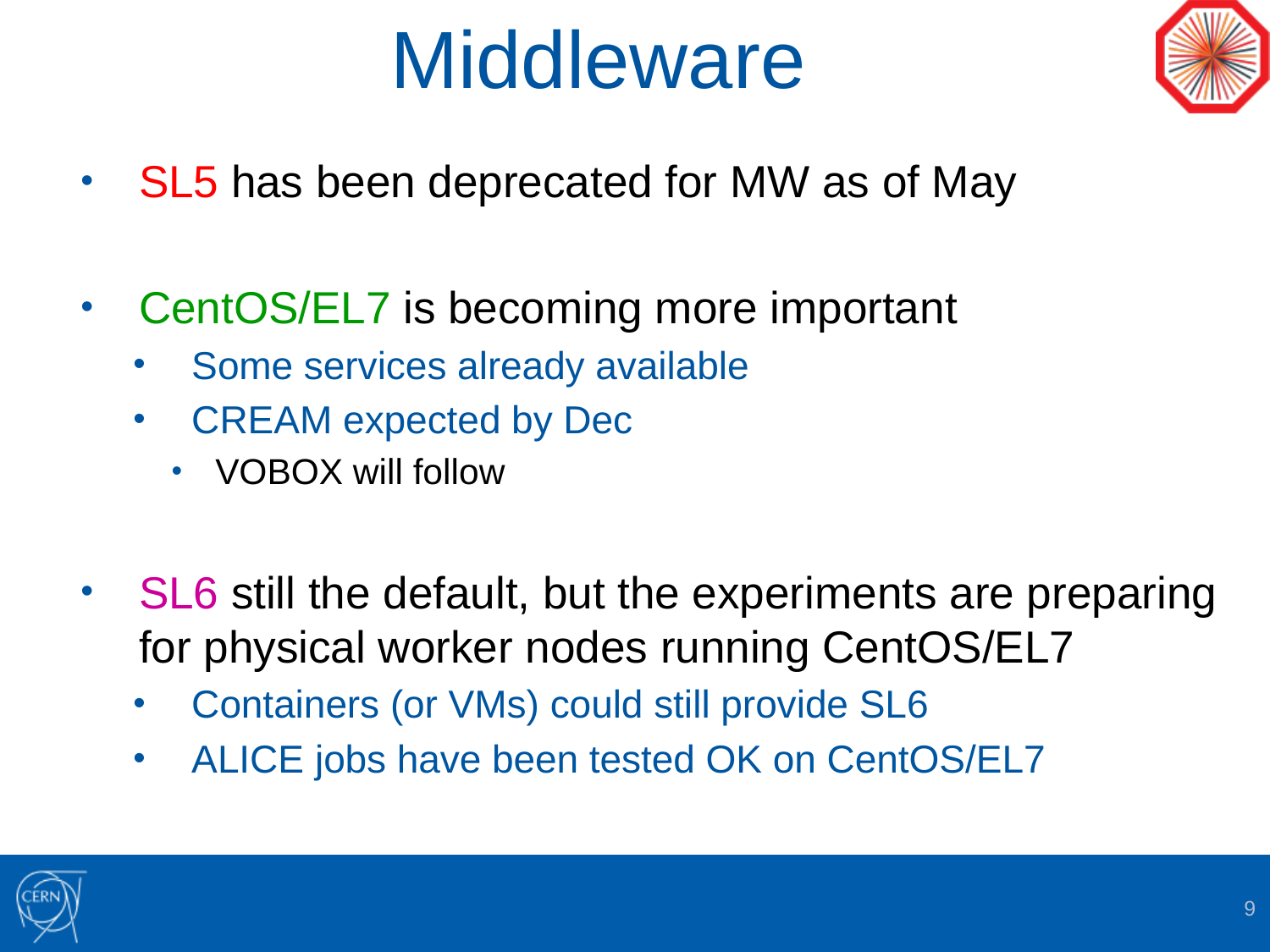

# Middleware
SL5 has been deprecated for MW as of May

CentOS/EL7 is becoming more important
Some services already available
CREAM expected by Dec
VOBOX will follow

SL6 still the default, but the experiments are preparing for physical worker nodes running CentOS/EL7
Containers (or VMs) could still provide SL6
ALICE jobs have been tested OK on CentOS/EL7

9